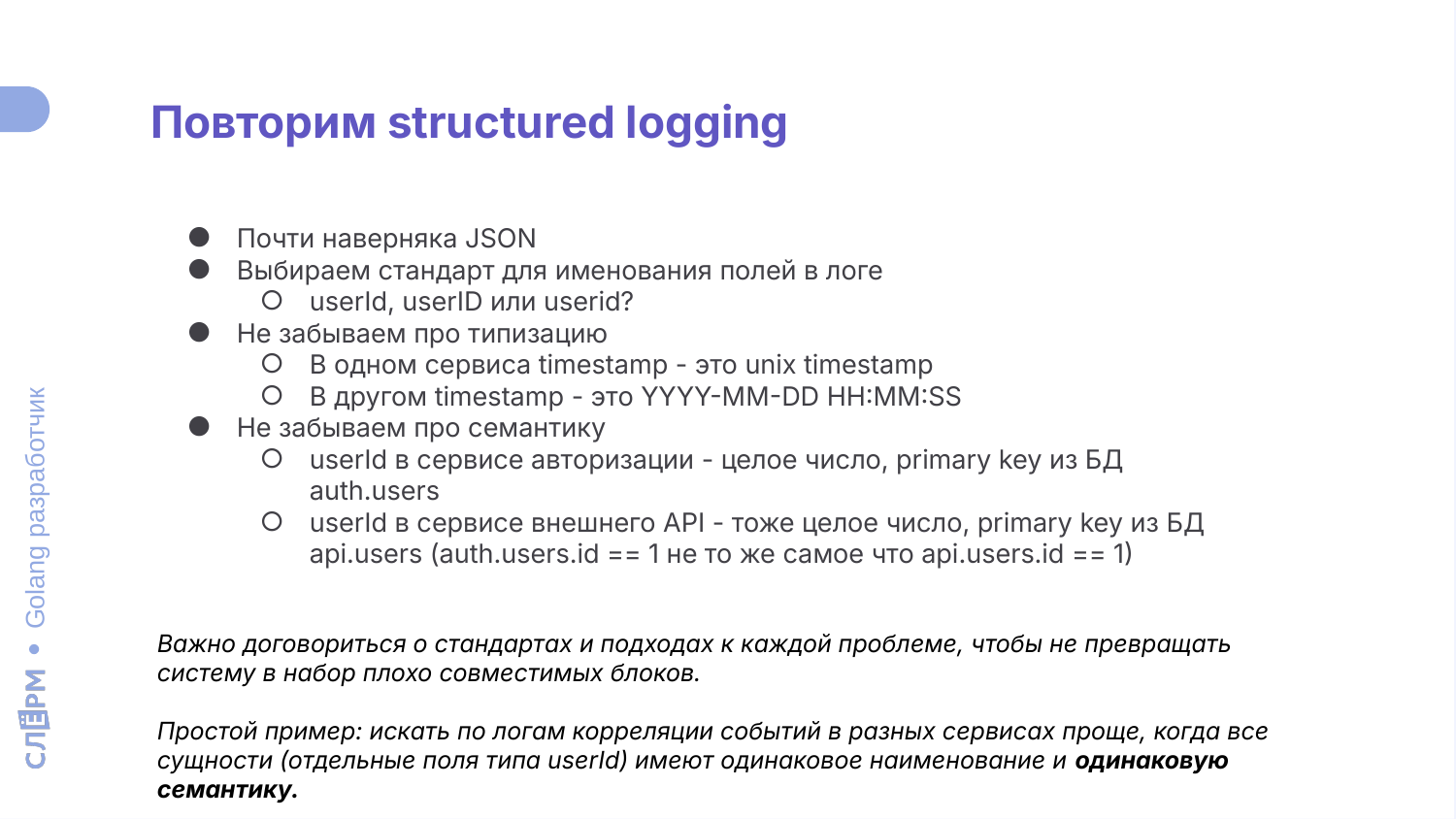

Повторим structured logging

Почти наверняка JSON
Выбираем стандарт для именования полей в логе
userId, userID или userid?
Не забываем про типизацию
В одном сервиса timestamp - это unix timestamp
В другом timestamp - это YYYY-MM-DD HH:MM:SS
Не забываем про семантику
userId в сервисе авторизации - целое число, primary key из БД auth.users
userId в сервисе внешнего API - тоже целое число, primary key из БД api.users (auth.users.id == 1 не то же самое что api.users.id == 1)

Важно договориться о стандартах и подходах к каждой проблеме, чтобы не превращать систему в набор плохо совместимых блоков.

Простой пример: искать по логам корреляции событий в разных сервисах проще, когда все сущности (отдельные поля типа userId) имеют одинаковое наименование и одинаковую семантику.